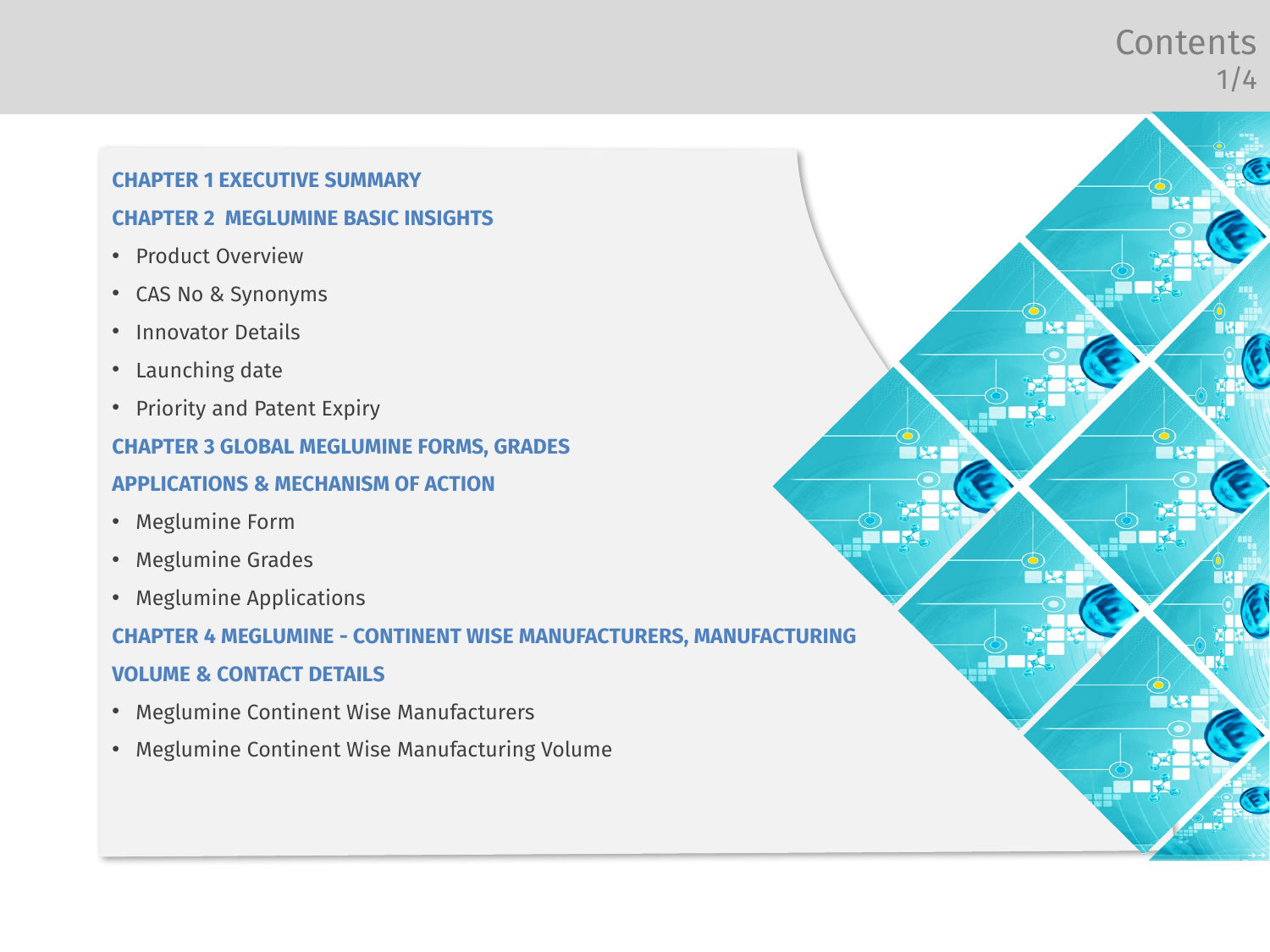

Contents
1/4

CHAPTER 1 EXECUTIVE SUMMARY
CHAPTER 2  MEGLUMINE BASIC INSIGHTS
Product Overview
CAS No & Synonyms
Innovator Details
Launching date
Priority and Patent Expiry
CHAPTER 3 GLOBAL MEGLUMINE FORMS, GRADES
APPLICATIONS & MECHANISM OF ACTION
Meglumine Form
Meglumine Grades
Meglumine Applications
CHAPTER 4 MEGLUMINE - CONTINENT WISE MANUFACTURERS, MANUFACTURING
VOLUME & CONTACT DETAILS
Meglumine Continent Wise Manufacturers
Meglumine Continent Wise Manufacturing Volume